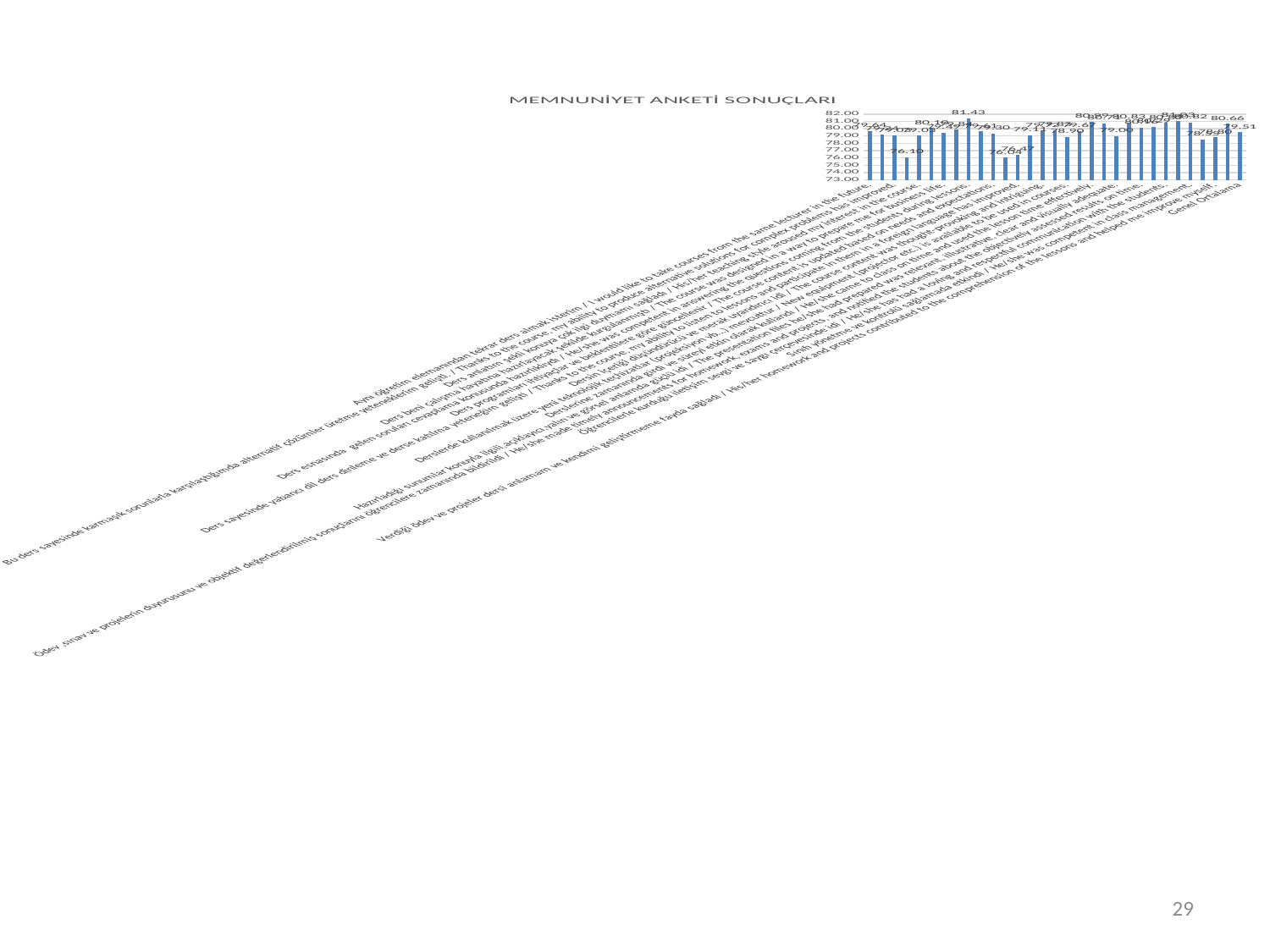

### Chart: MEMNUNİYET ANKETİ SONUÇLARI

| Category |  |
|---|---|
| Aynı öğretim elemanından tekrar ders almak isterim / I would like to take courses from the same lecturer in the future. | 79.64460784313727 |
| Bu ders sayesinde bilgiyi analiz etme, yorumlama, ve yeni bilgilere ulaşma yeteneklerim gelişti. / Thanks to the course, my ability to analyze and interpret information, and obtain new information has improved. | 79.24019607843137 |
| Bu ders sayesinde karmaşık sorunlarla karşılaştığımda alternatif çözümler üretme yeteneklerim gelişti. / Thanks to the course, my ability to produce alternative solutions for complex problems has improved. | 79.03186274509804 |
| Bu ders sayesinde toplum önünde konuşma ve sunum yapma yeteneğim gelişti. / Thanks to the course, my ability to talk and make presentations in front of people has improved. | 76.1029411764706 |
| Ders anlatım şekli konuya çok ilgi duymamı sağladı / His/her teaching style aroused my interest in the course. | 79.03186274509804 |
| Ders anlatışı ve kullandığı dil sınıfın seviyesine uygundu / His/her teaching style and ose of language were appropriate for the level of the class. | 80.09803921568627 |
| Ders beni çalışma hayatına hazırlayacak şekilde kurgulanmıştı / The course was designed in a way to prepare me for business life. | 79.48529411764706 |
| Ders dışı zamanlarda ihtiyacım olduğunda kendisine ulaşabildim / I was able to reach him/her outside class hours whenever I needed. | 79.8406862745098 |
| Ders esnasında  gelen soruları cevaplama konusunda hazırlıklıydı / He/she was competent in answering the questions coming from the students during lessons. | 81.43382352941175 |
| Ders içerikleri uluslararası platformda da geçerlidir / The course content is valid internationally. | 79.6078431372549 |
| Ders programları ihtiyaçlar ve beklentilere göre güncellenir / The course content is updated based on needs and expectations. | 79.30147058823529 |
| Ders sayesinde akademik yazma yeteneğim gelişti / Thanks to the course, my academic writing skills have improved. | 76.04166666666667 |
| Ders sayesinde yabancı dil ders dinleme ve derse katılma yeteneğim gelişti / Thanks to the course, my ability to listen to lessons and participate in them in a foreign language has improved. | 76.47058823529412 |
| Dersin içeriği beklentilerimi karşıladı / The course content met my expectations. | 79.10539215686273 |
| Dersin içeriği düşündürücü ve merak uyandırıcı idi / The course content was thought-provoking and intriguing. | 79.71813725490196 |
| Dersle ilgili yardımcı kaynak ve literatürü önerdi / He/she recommended supplementary sources and books regarding the course. | 79.82843137254902 |
| Derslerde kullanılmak üzere yeni teknolojik teçhizatlar (projeksiyon vb…) mevcuttur / New equipment (projector etc.) is available to be used in courses. | 78.8970588235294 |
| Derslerde öğrencilerin aktif katılımını sağlayan,ezberden uzak,yaratıcılığı  ve araştırmayı destekleyen yöntem ve teknikler kullandı / He/she used creative methods and techniques that encourage creativity and research and ensure the active participation o | 79.66911764705883 |
| Derslerine zamanında girdi ve süreyi etkin olarak kullandı / He/she came to class on time and used the lesson time effectively. | 80.99264705882354 |
| Derslerini hiç aksatmayarak başlangıçta belirttiği plana uygun olarak işledi / He/she kept to the initial education plan. | 80.71078431372548 |
| Hazırladığı sunumlar konuyla ilgili,açıklayıcı,yalın ve görsel anlamda güçlü idi / The presentation files he/she had prepared was relevant, illustrative, clear and visually adequate. | 78.99509803921569 |
| Konuları anlatırken yeterli derecede örnekler verdi / He/she gave adequate examples while he/was teaching | 80.83333333333334 |
| Ödev ,sınav ve projelerin duyurusunu ve objektif değerlendirilmiş sonuçlarını öğrencilere zamanında bildirildi / He/she made timely announcements for homework, exams and projects, and notified the students about the objectively assessed results on time. | 80.1593137254902 |
| Öğrencilerden gelen fikirlere her zaman açıktı / He/she was always open to new ideas coming from the students. | 80.29411764705883 |
| Öğrencilerle kurduğu iletişim sevgi ve saygı çerçevesinde idi / He/she has had a loving and respectful communication with the students. | 80.79656862745098 |
| Sınav soruları derste anlatılan konular ile eşleşiyordu / Exam questions matched with the topics taught in the class. | 81.02941176470588 |
| Sınıfı yönetme ve kontrolü sağlamada etkindi / He/she was competent in class management. | 80.82107843137254 |
| Teknolojik ders ekipmanlarını etkili bir şekilde kullandı / He/she used technological course equipment effectively. | 78.55392156862746 |
| Verdiği ödev ve projeler dersi anlamam ve kendimi geliştirmeme fayda sağladı / His/her homework and projects contributed to the comprehension of the lessons and helped me improve myself. | 78.79901960784314 |
| Yarıyıl başında ilk hafta kendini,dersin içeriğini,öğretim planını,sınav dönemini ve beklentilerini net olarak açıkladı / In the beginning of the semester, he/she introduced himself/herself, and clearly explained the course content, education plan, exam p | 80.66176470588235 |
| Genel Ortalama | 79.50653594771242 |
29